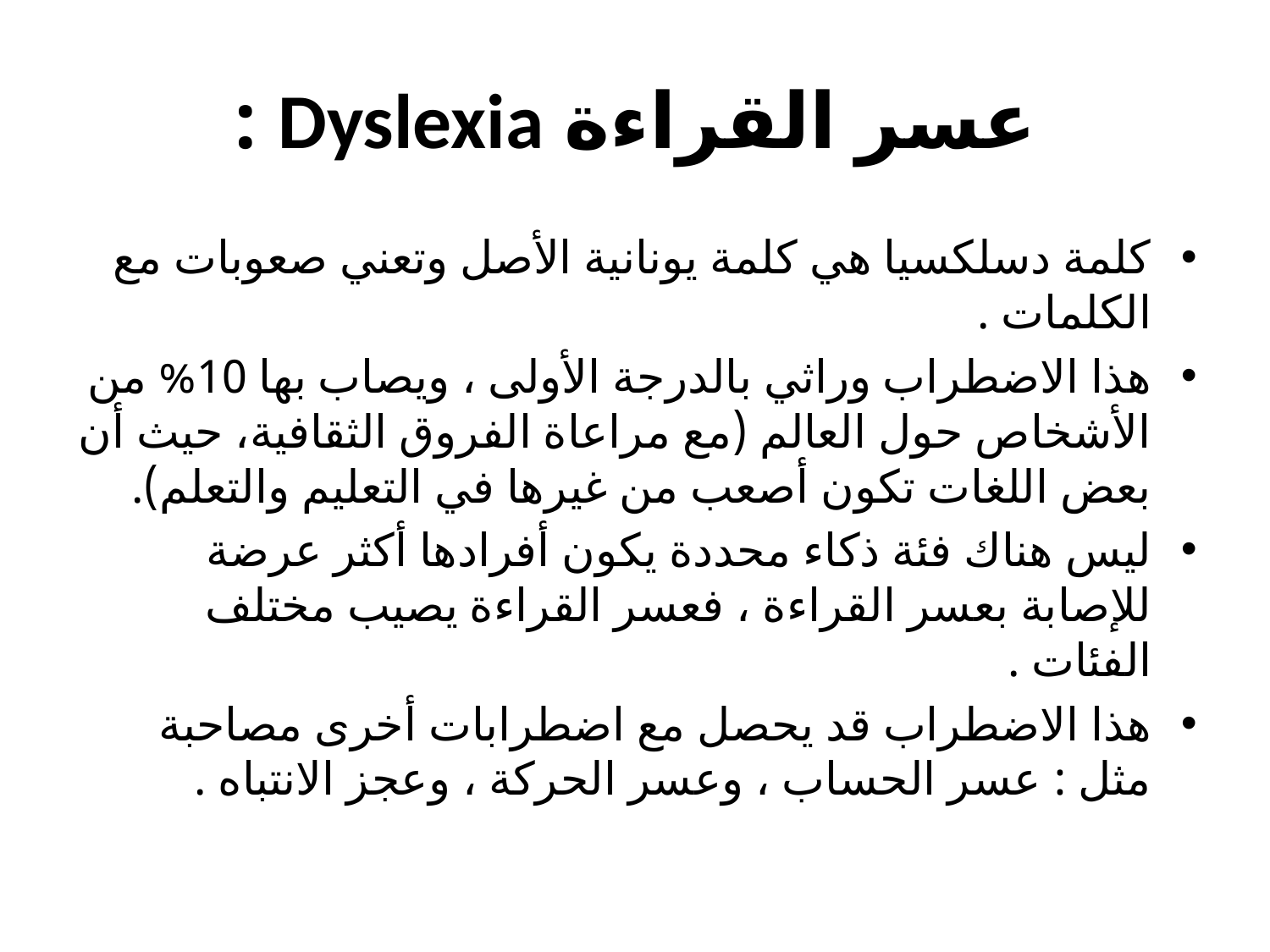

# عسر القراءة Dyslexia :
كلمة دسلكسيا هي كلمة يونانية الأصل وتعني صعوبات مع الكلمات .
هذا الاضطراب وراثي بالدرجة الأولى ، ويصاب بها 10% من الأشخاص حول العالم (مع مراعاة الفروق الثقافية، حيث أن بعض اللغات تكون أصعب من غيرها في التعليم والتعلم).
ليس هناك فئة ذكاء محددة يكون أفرادها أكثر عرضة للإصابة بعسر القراءة ، فعسر القراءة يصيب مختلف الفئات .
هذا الاضطراب قد يحصل مع اضطرابات أخرى مصاحبة مثل : عسر الحساب ، وعسر الحركة ، وعجز الانتباه .